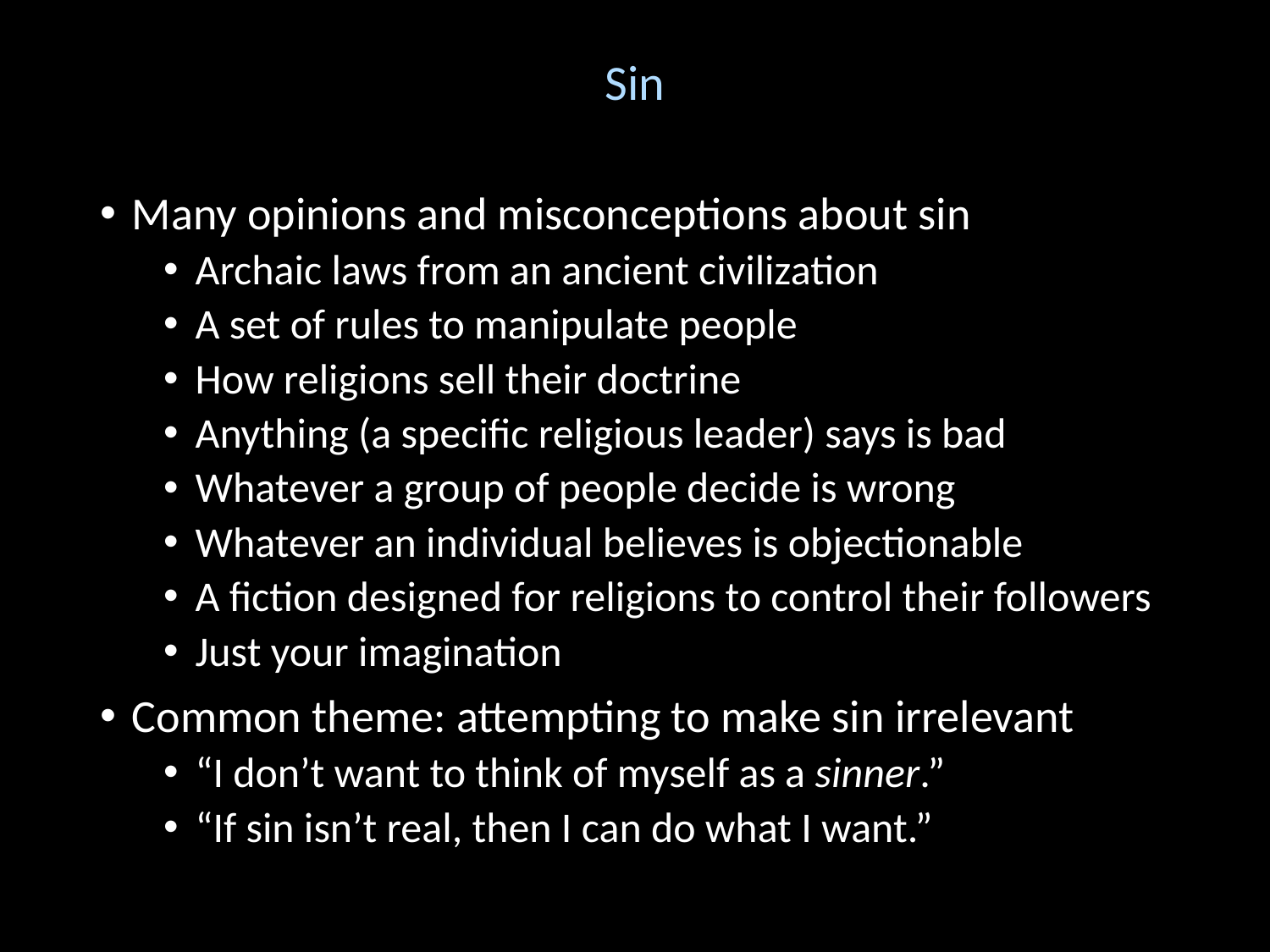

# Sin
Many opinions and misconceptions about sin
Archaic laws from an ancient civilization
A set of rules to manipulate people
How religions sell their doctrine
Anything (a specific religious leader) says is bad
Whatever a group of people decide is wrong
Whatever an individual believes is objectionable
A fiction designed for religions to control their followers
Just your imagination
Common theme: attempting to make sin irrelevant
“I don’t want to think of myself as a sinner.”
“If sin isn’t real, then I can do what I want.”